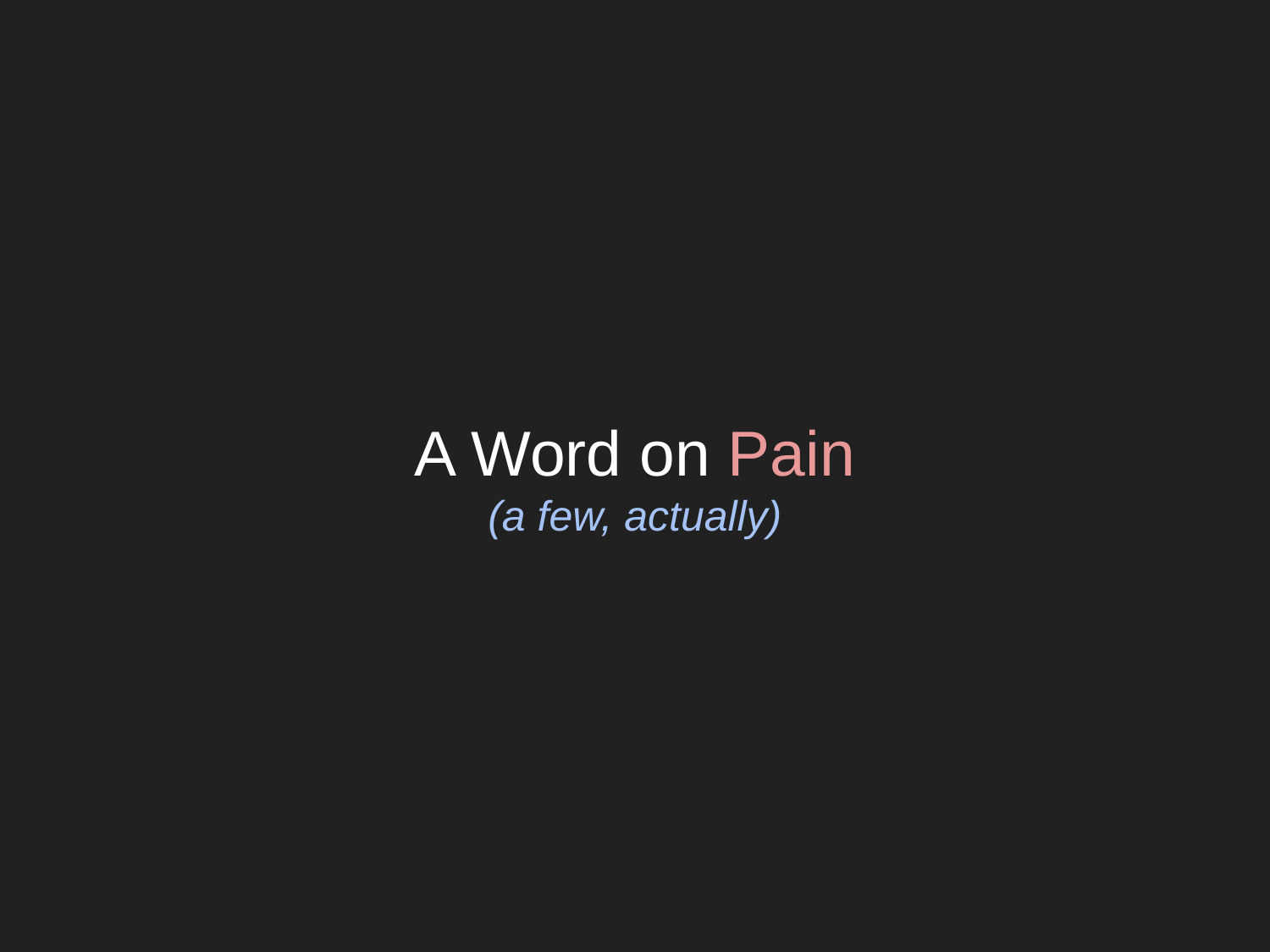

# A Word on Pain
(a few, actually)